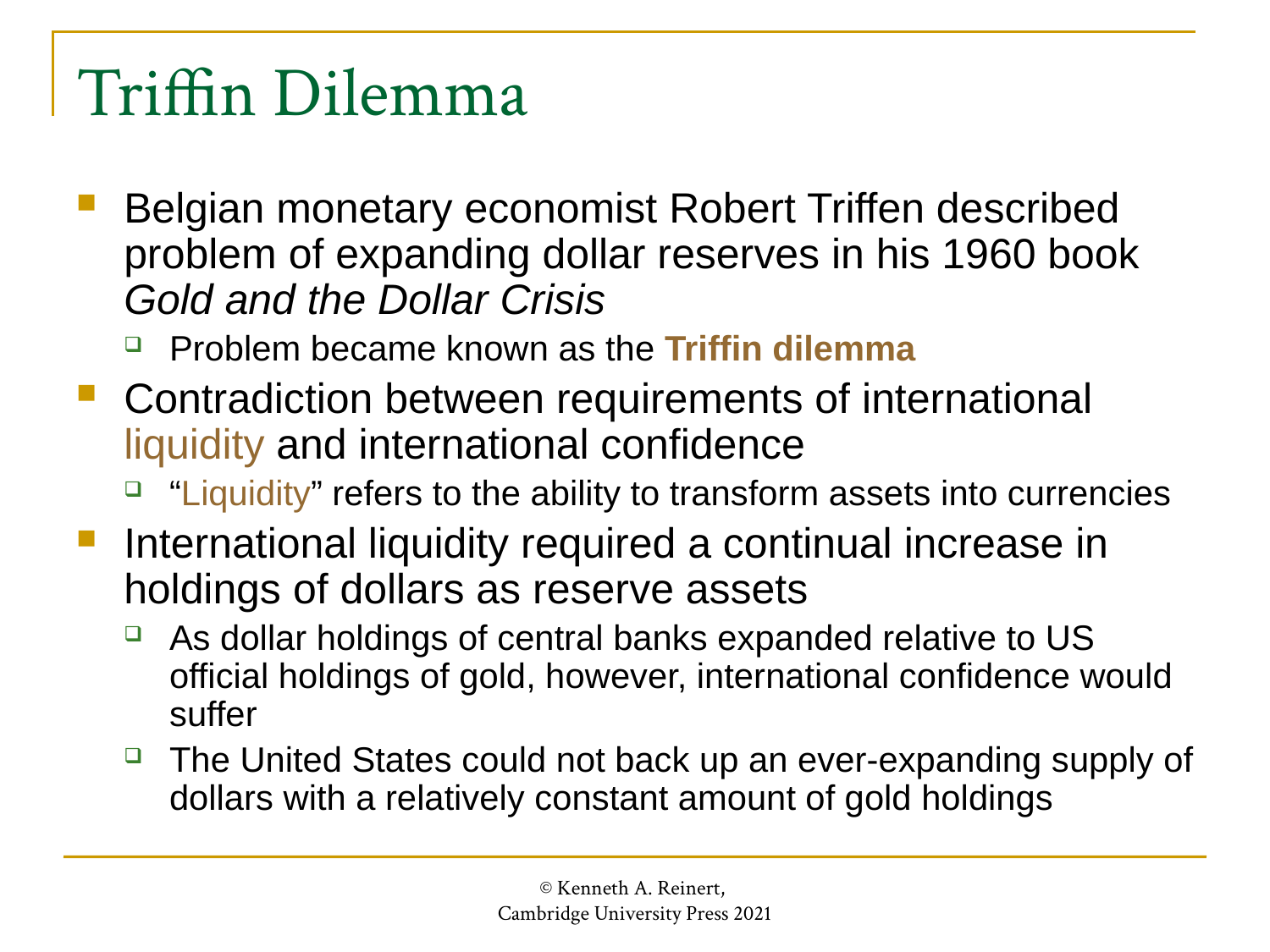

# Triffin Dilemma
Belgian monetary economist Robert Triffen described problem of expanding dollar reserves in his 1960 book Gold and the Dollar Crisis
Problem became known as the Triffin dilemma
Contradiction between requirements of international liquidity and international confidence
“Liquidity” refers to the ability to transform assets into currencies
International liquidity required a continual increase in holdings of dollars as reserve assets
As dollar holdings of central banks expanded relative to US official holdings of gold, however, international confidence would suffer
The United States could not back up an ever-expanding supply of dollars with a relatively constant amount of gold holdings

© Kenneth A. Reinert,
Cambridge University Press 2021